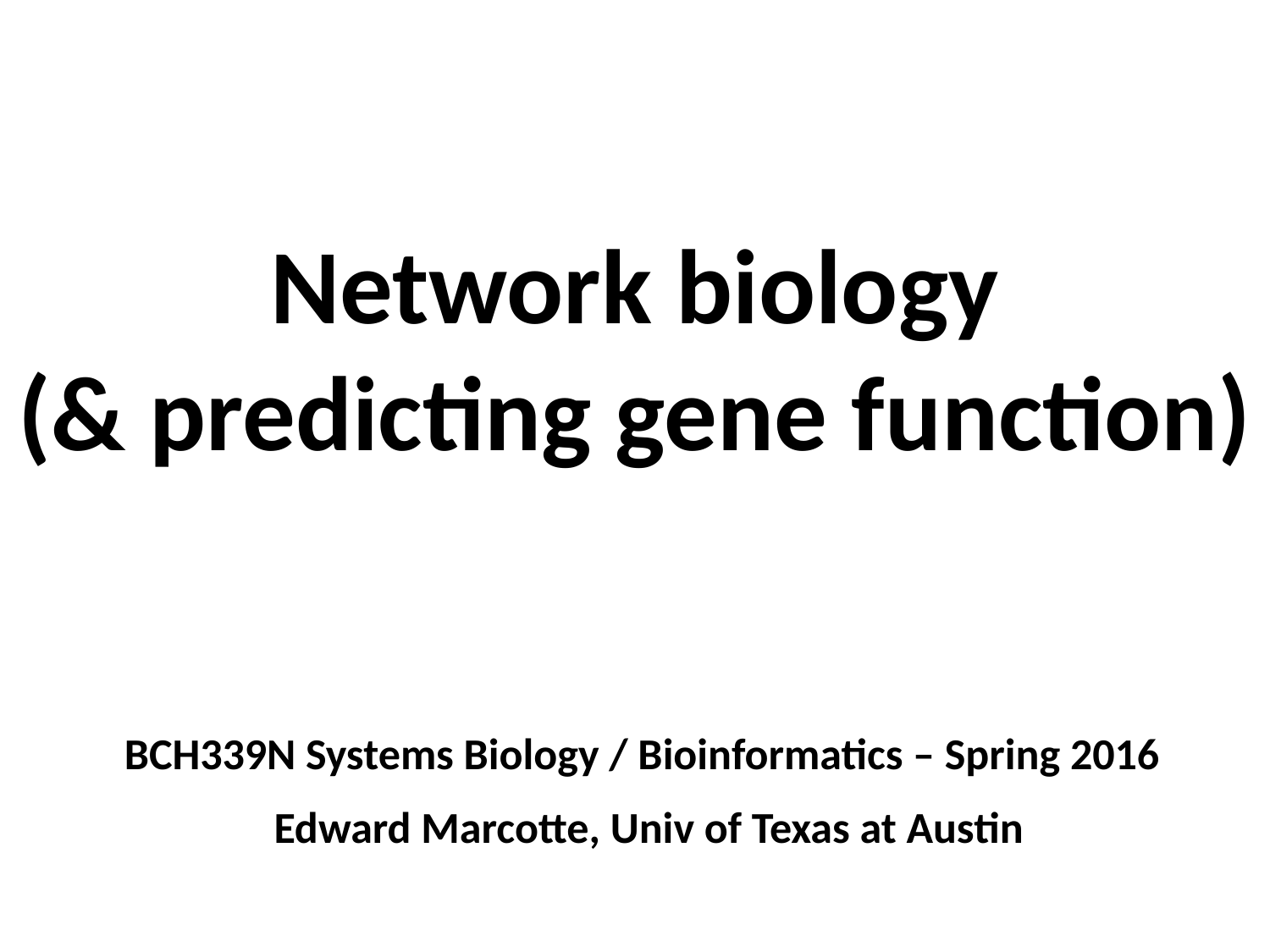

Network biology
(& predicting gene function)

BCH339N Systems Biology / Bioinformatics – Spring 2016
Edward Marcotte, Univ of Texas at Austin